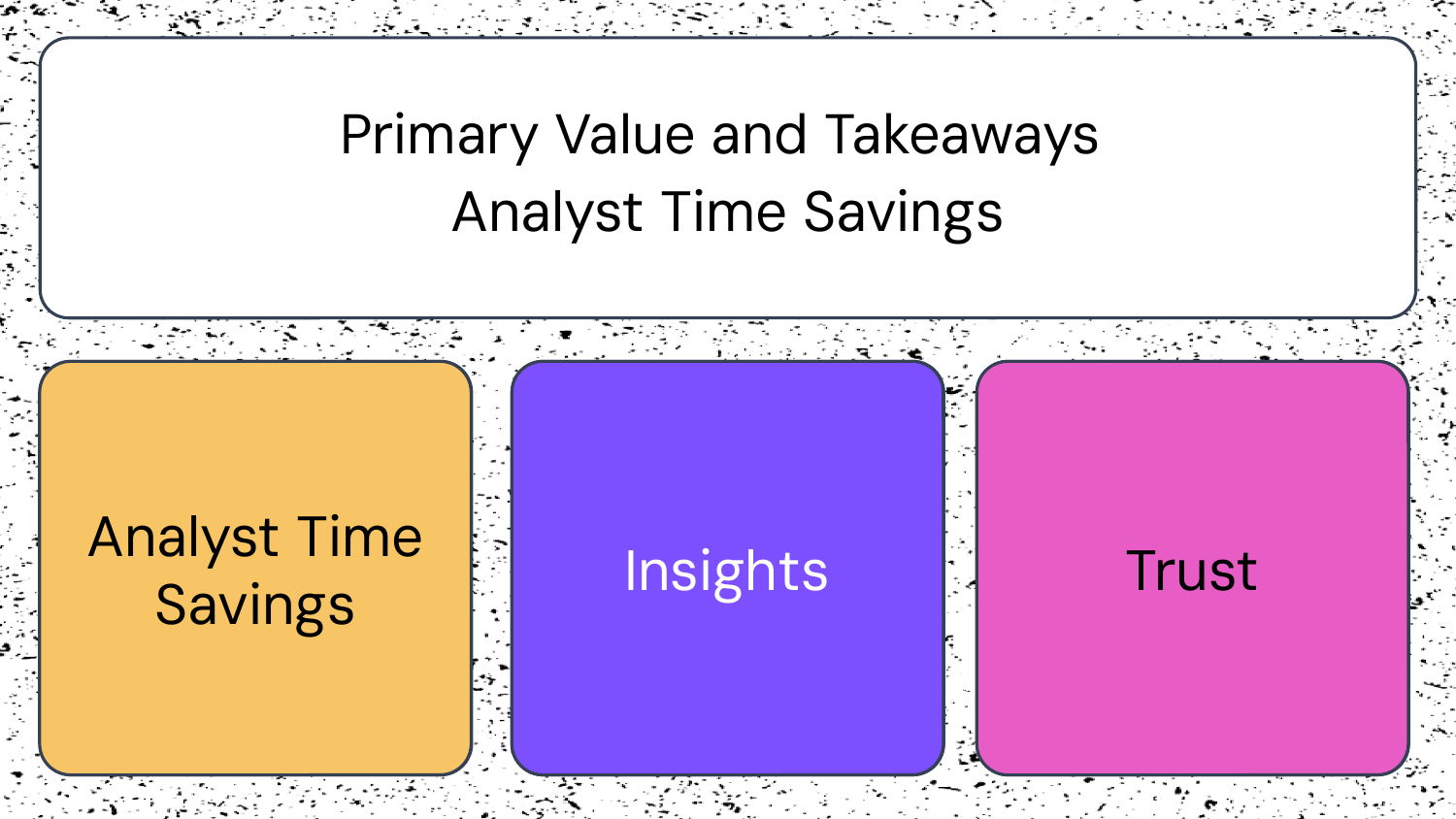

Primary Value and Takeaways
Analyst Time Savings

Analyst Time Savings
Insights
Trust